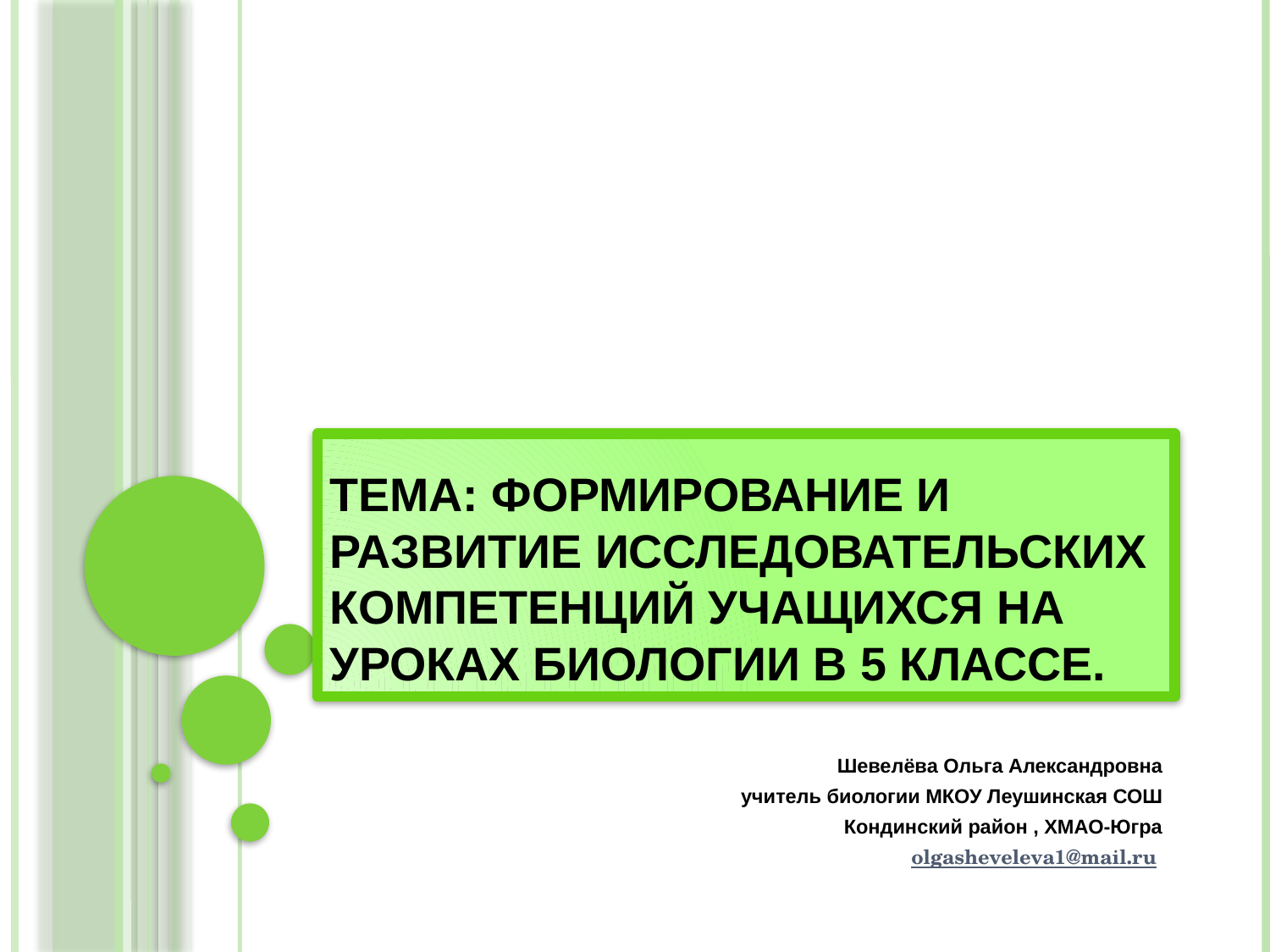

# Тема: Формирование и развитие исследовательских компетенций учащихся на уроках биологии в 5 классе.

Шевелёва Ольга Александровна
учитель биологии МКОУ Леушинская СОШ
Кондинский район , ХМАО-Югра
olgasheveleva1@mail.ru